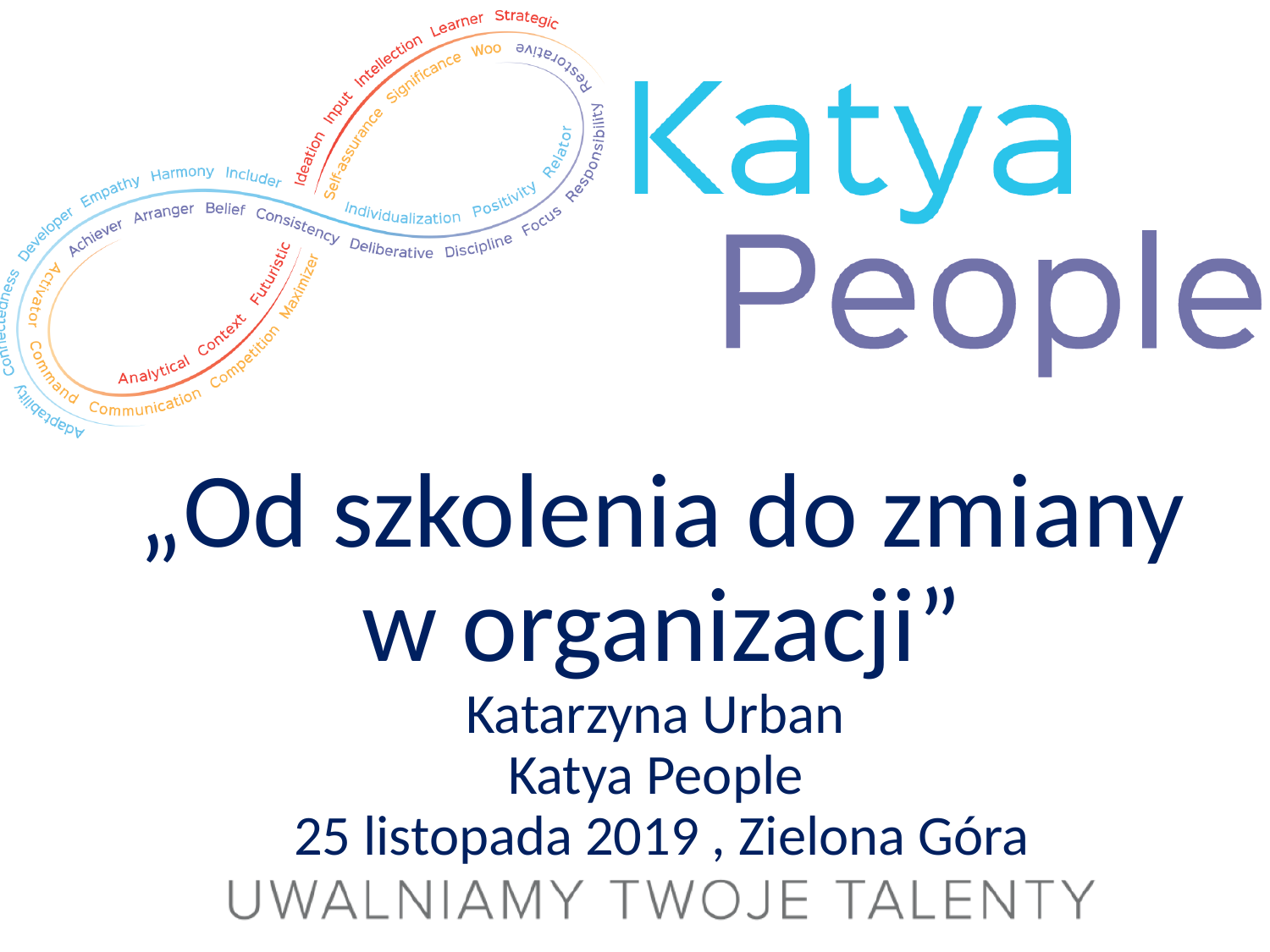

# „Od szkolenia do zmiany w organizacji” Katarzyna Urban Katya People 25 listopada 2019 , Zielona Góra